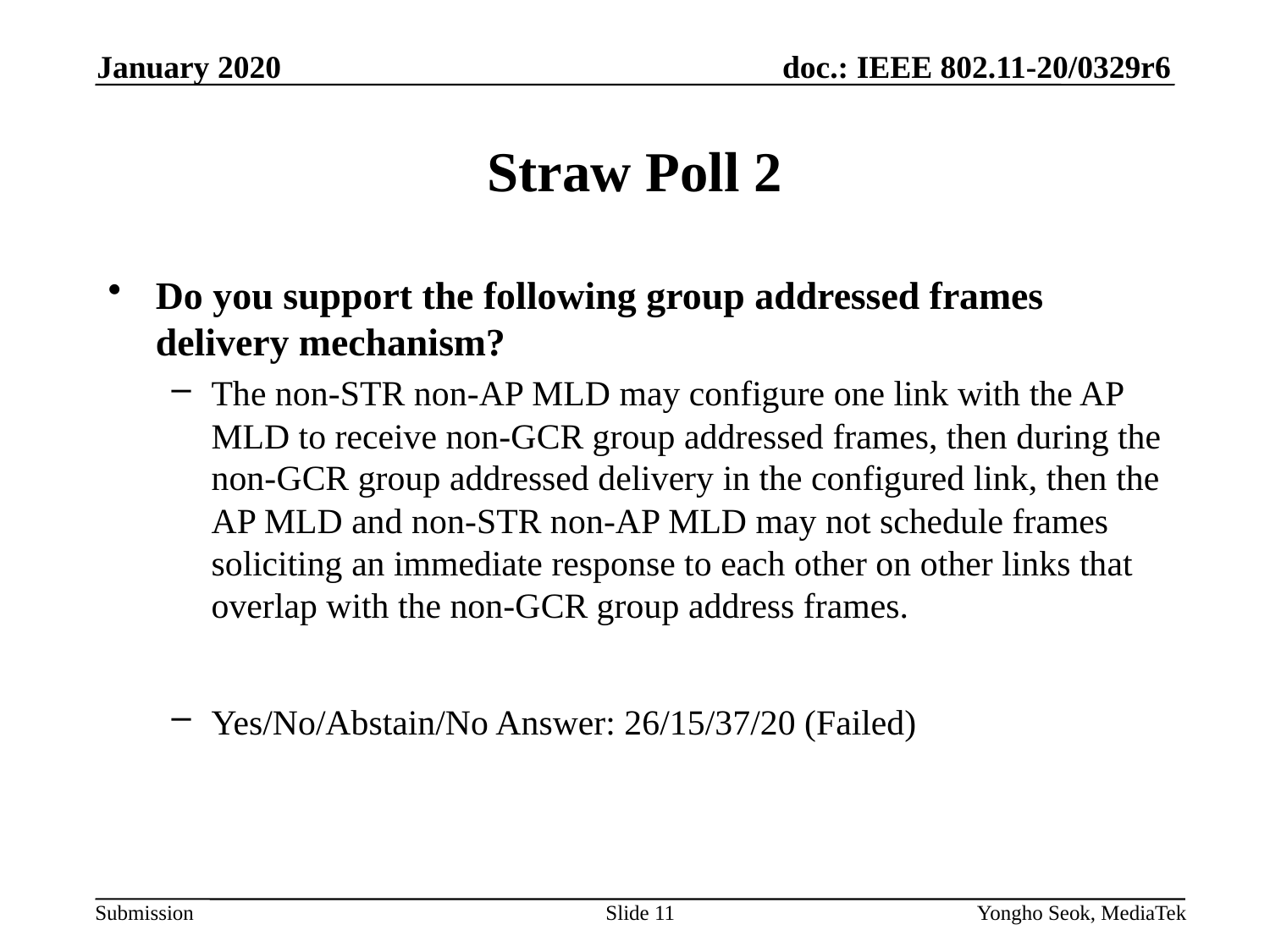

January 2020
# Straw Poll 2
Do you support the following group addressed frames delivery mechanism?
The non-STR non-AP MLD may configure one link with the AP MLD to receive non-GCR group addressed frames, then during the non-GCR group addressed delivery in the configured link, then the AP MLD and non-STR non-AP MLD may not schedule frames soliciting an immediate response to each other on other links that overlap with the non-GCR group address frames.

Yes/No/Abstain/No Answer: 26/15/37/20 (Failed)
Slide 11
Yongho Seok, MediaTek